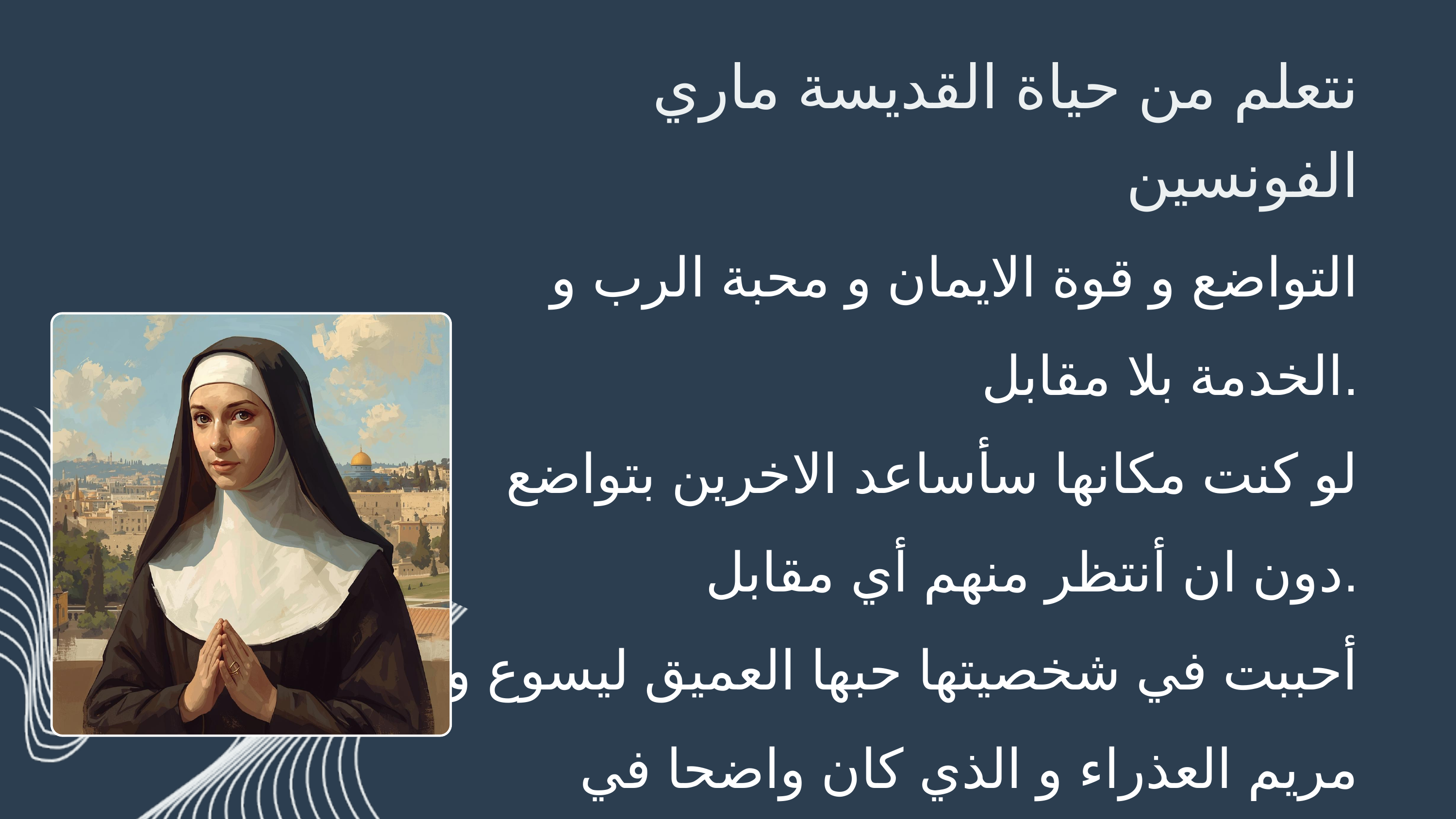

نتعلم من حياة القديسة ماري الفونسين
التواضع و قوة الايمان و محبة الرب و الخدمة بلا مقابل.
لو كنت مكانها سأساعد الاخرين بتواضع دون ان أنتظر منهم أي مقابل.
أحببت في شخصيتها حبها العميق ليسوع و مريم العذراء و الذي كان واضحا في أقوالها.